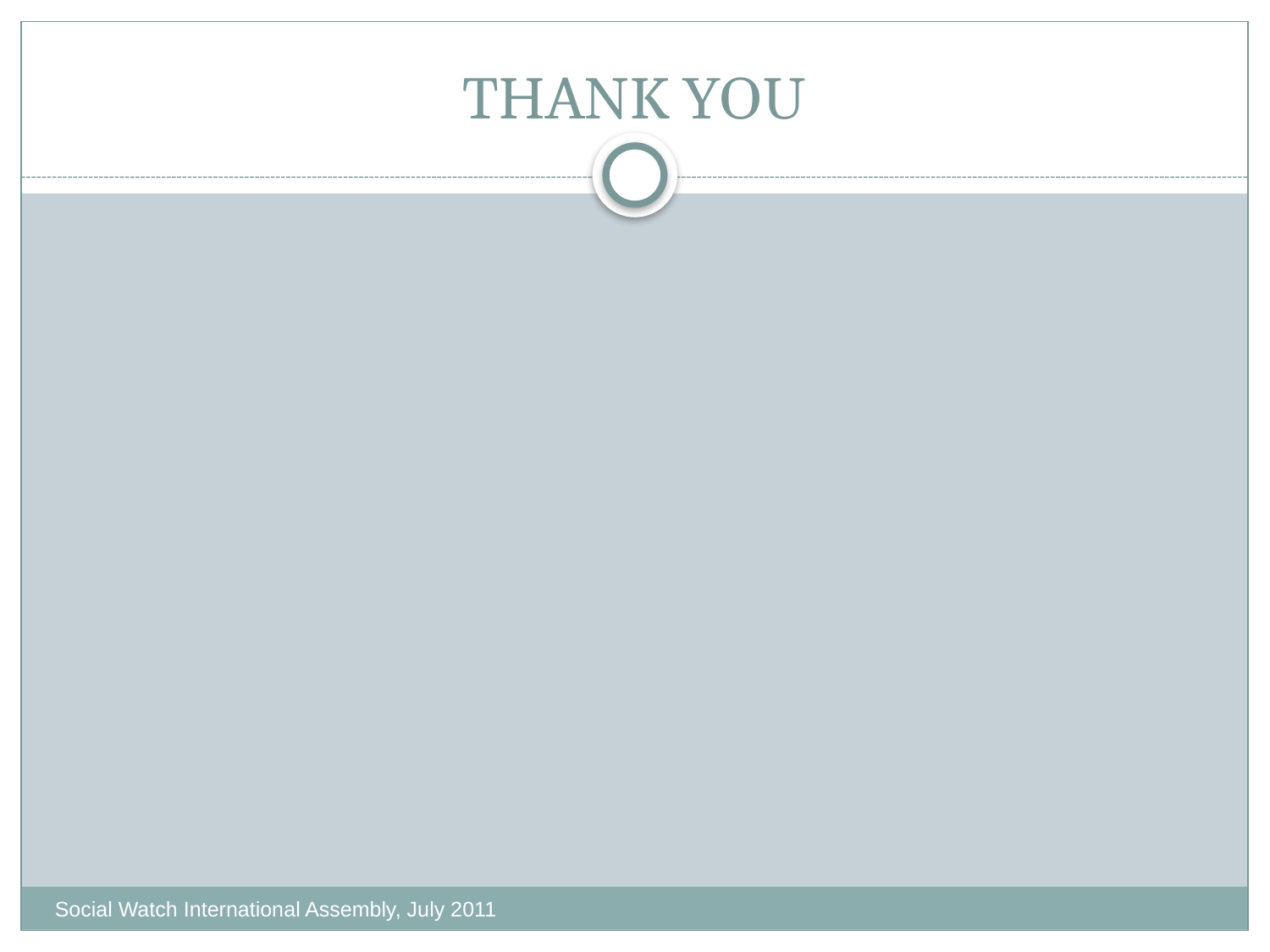

# THANK YOU

Social Watch International Assembly, July 2011